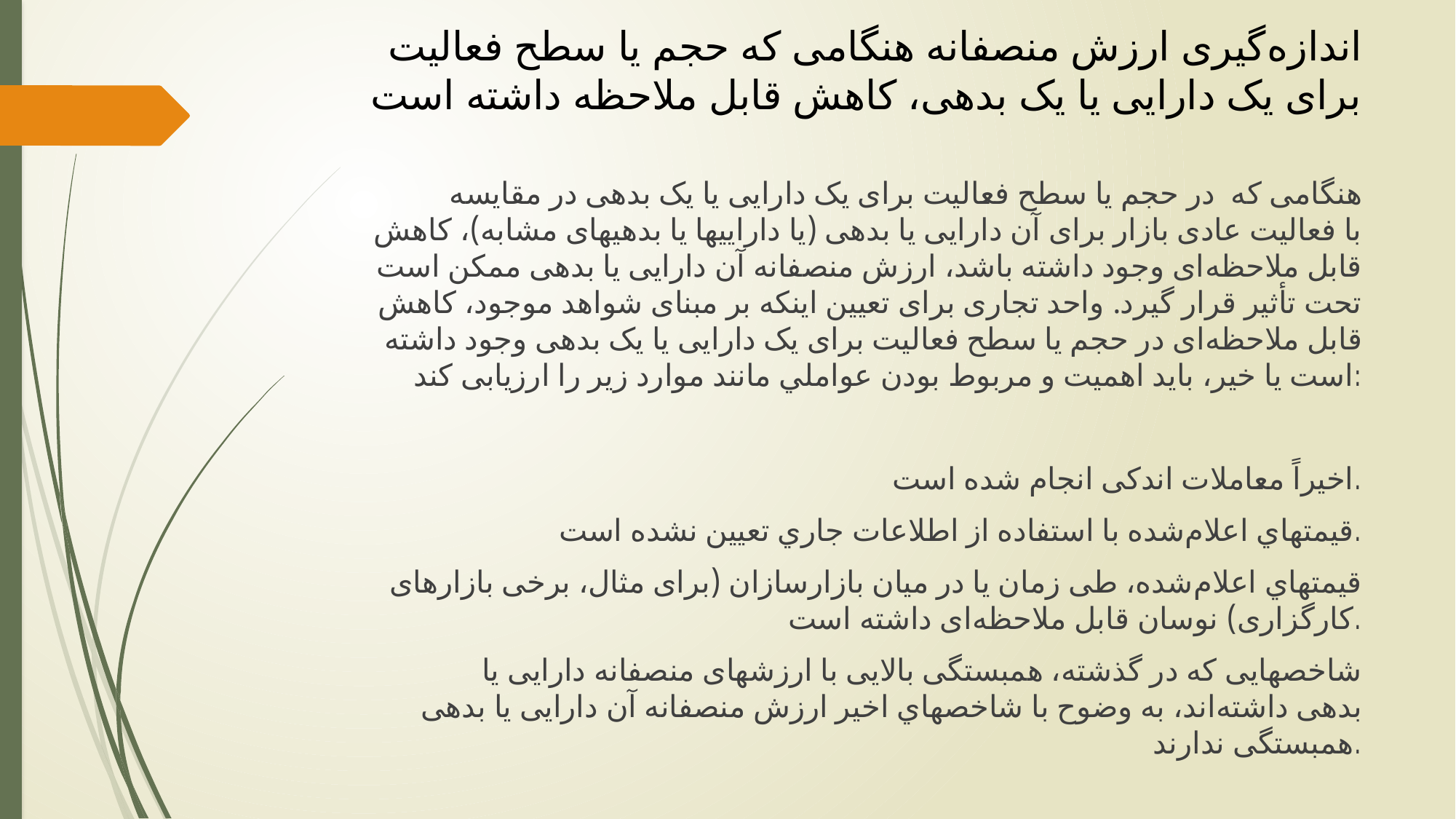

# اندازه‌گیری ارزش منصفانه هنگامی که حجم یا سطح فعالیت برای یک دارایی یا یک بدهی، كاهش قابل ملاحظه داشته است
	هنگامی که  در حجم یا سطح فعالیت برای یک دارایی یا یک بدهی در مقایسه با فعالیت عادی بازار برای آن دارایی یا بدهی (یا داراییها یا بدهیهای مشابه)، کاهش قابل ملاحظه‌ای وجود داشته باشد، ارزش منصفانه آن دارایی یا بدهی ممکن است تحت تأثیر قرار ‌گیرد. واحد تجاری برای تعیین اینکه بر مبنای شواهد موجود، کاهش قابل ملاحظه‌ای در حجم یا سطح فعالیت برای یک دارایی یا یک بدهی وجود داشته است يا خير، باید اهمیت و مربوط بودن عواملي مانند موارد زیر را ارزیابی کند:

	اخیراً معاملات اندکی انجام شده است.
قيمتهاي اعلام‌شده با استفاده از اطلاعات جاري تعیین نشده است.
قيمتهاي اعلام‌شده، طی زمان یا در میان بازارسازان (برای مثال، برخی بازارهای کارگزاری) نوسان قابل ملاحظه‌ای داشته است.
	شاخصهایی که در گذشته، همبستگی بالایی با ارزشهای منصفانه دارایی یا بدهی داشته‌اند، به وضوح با شاخصهاي اخير ارزش منصفانه آن دارایی یا بدهی همبستگی ندارند.